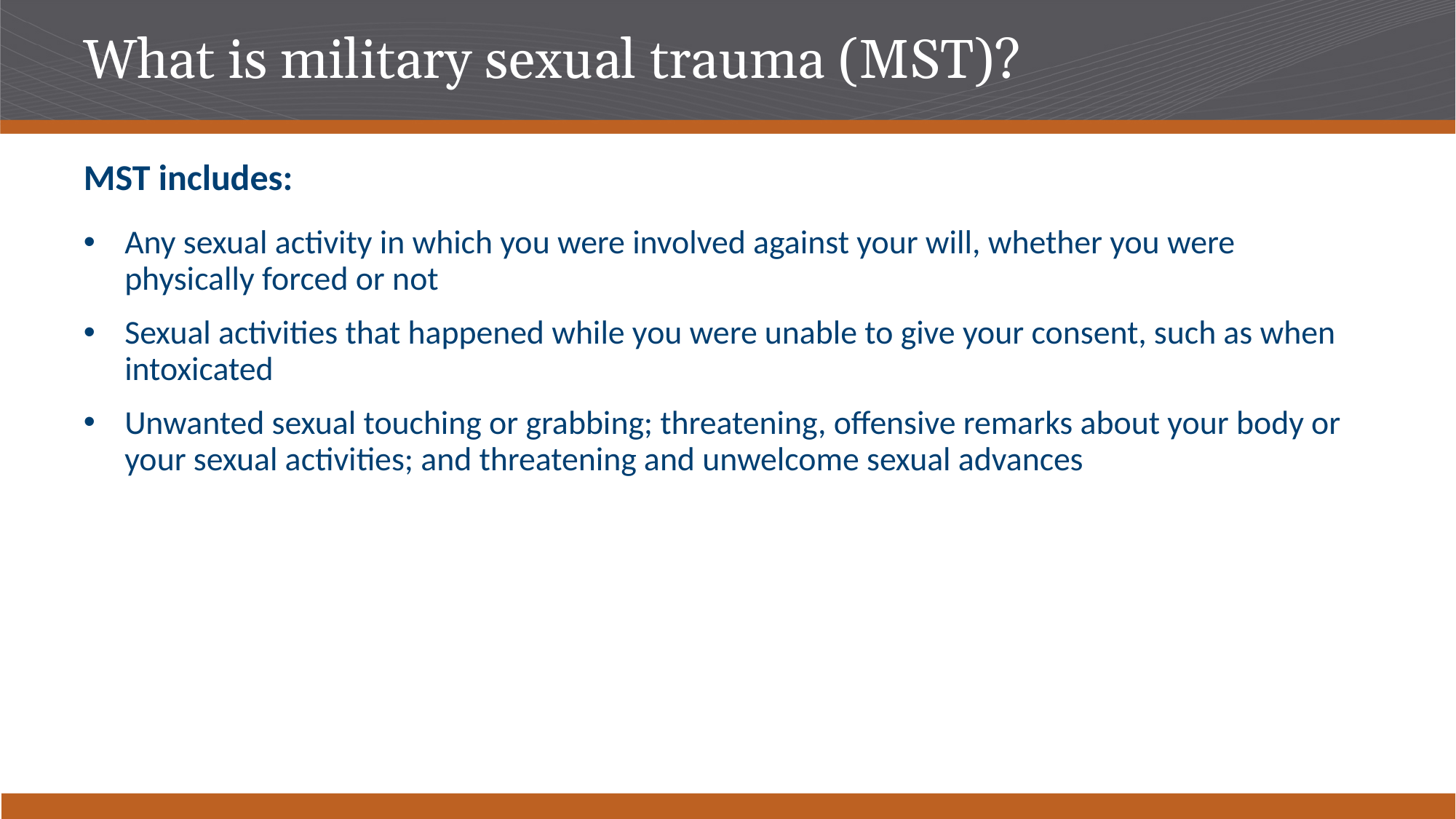

# What is military sexual trauma (MST)?
MST includes:
Any sexual activity in which you were involved against your will, whether you were physically forced or not
Sexual activities that happened while you were unable to give your consent, such as when intoxicated
Unwanted sexual touching or grabbing; threatening, offensive remarks about your body or your sexual activities; and threatening and unwelcome sexual advances